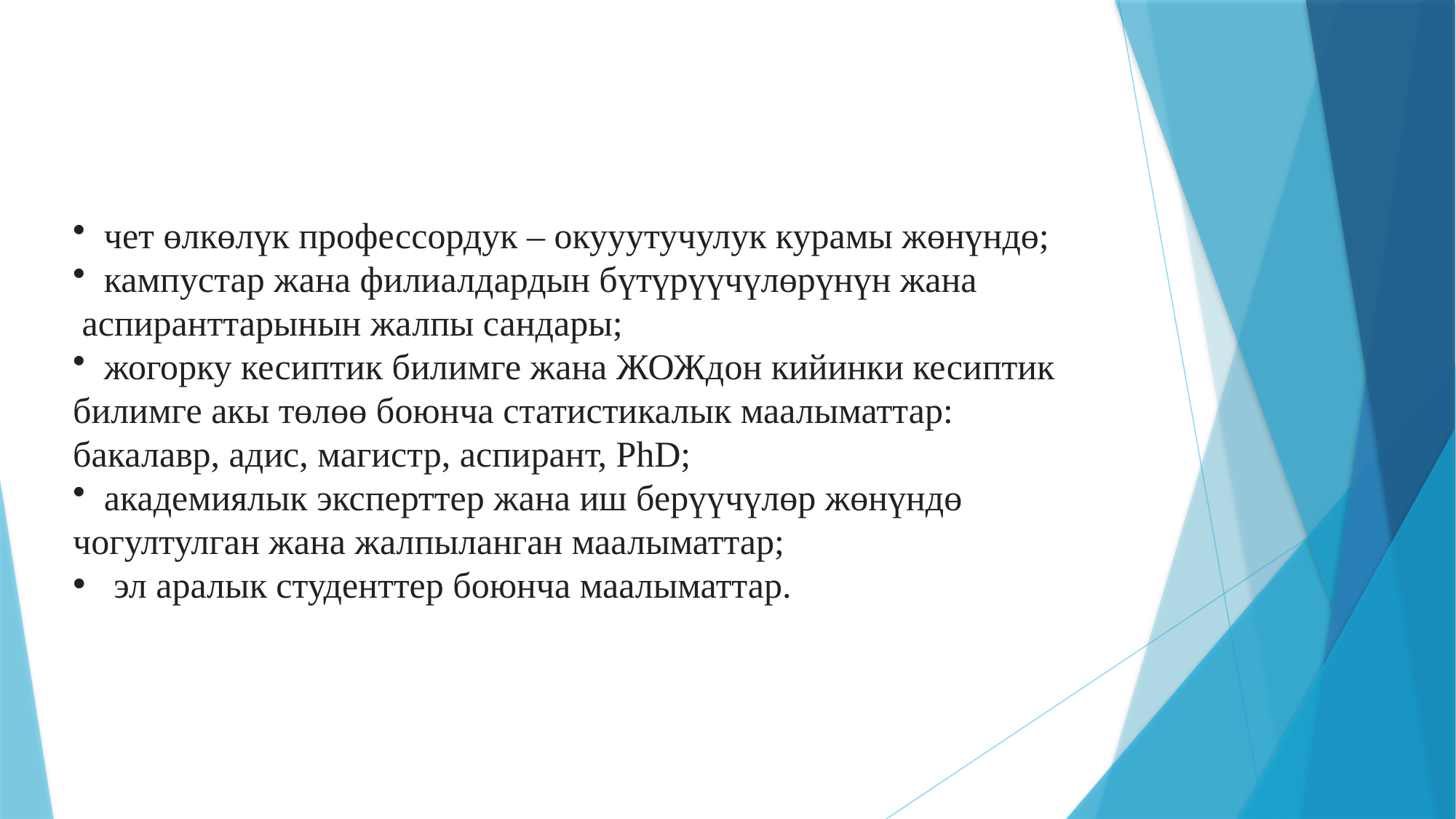

чет өлкөлүк профессордук – окууутучулук курамы жөнүндө;
  кампустар жана филиалдардын бүтүрүүчүлөрүнүн жана
 аспиранттарынын жалпы сандары;
  жогорку кесиптик билимге жана ЖОЖдон кийинки кесиптик билимге акы төлөө боюнча статистикалык маалыматтар: бакалавр, адис, магистр, аспирант, PhD;
  академиялык эксперттер жана иш берүүчүлөр жөнүндө чогултулган жана жалпыланган маалыматтар;
эл аралык студенттер боюнча маалыматтар.